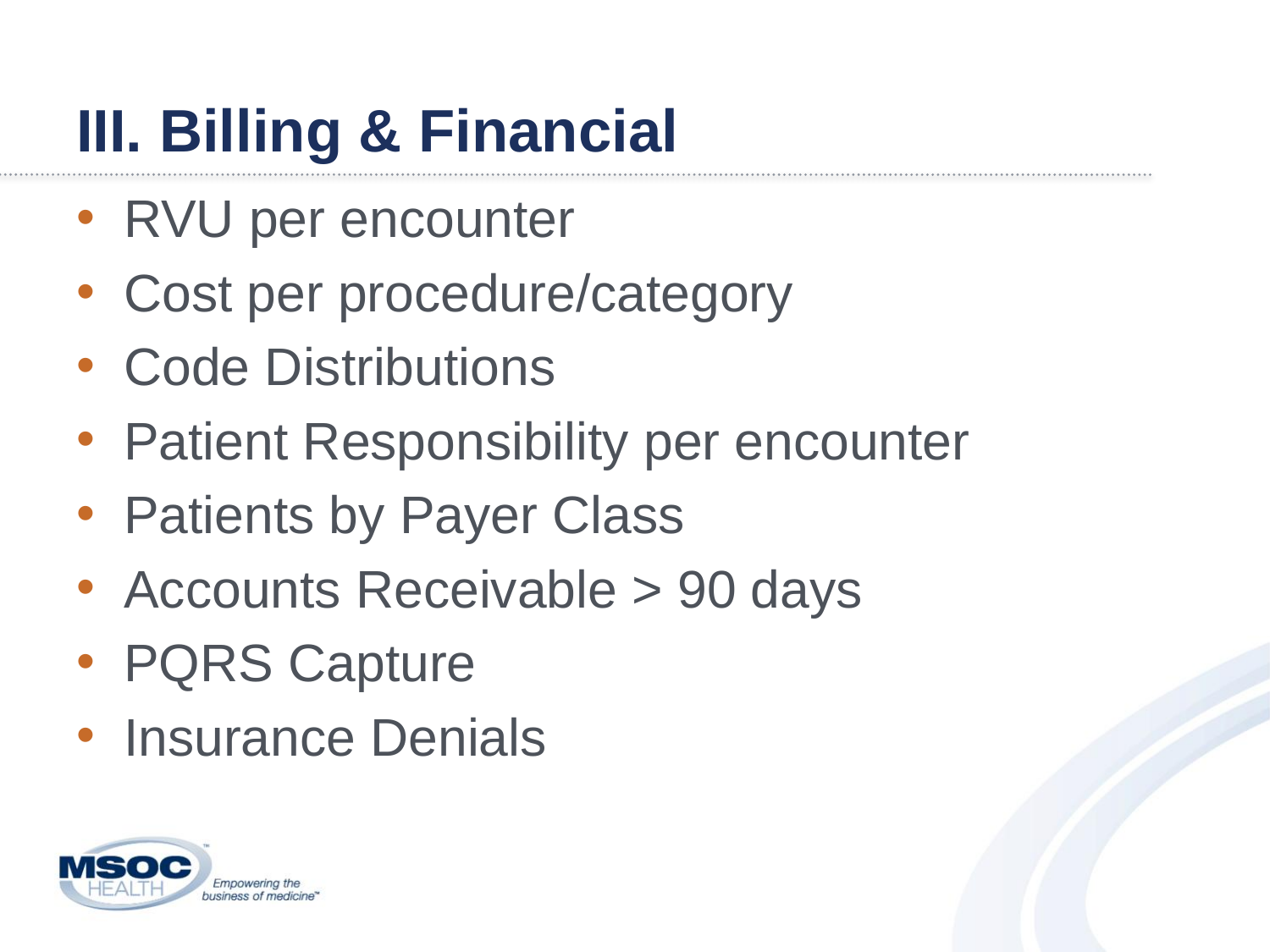

# III. Billing & Financial
RVU per encounter
Cost per procedure/category
Code Distributions
Patient Responsibility per encounter
Patients by Payer Class
Accounts Receivable > 90 days
PQRS Capture
Insurance Denials